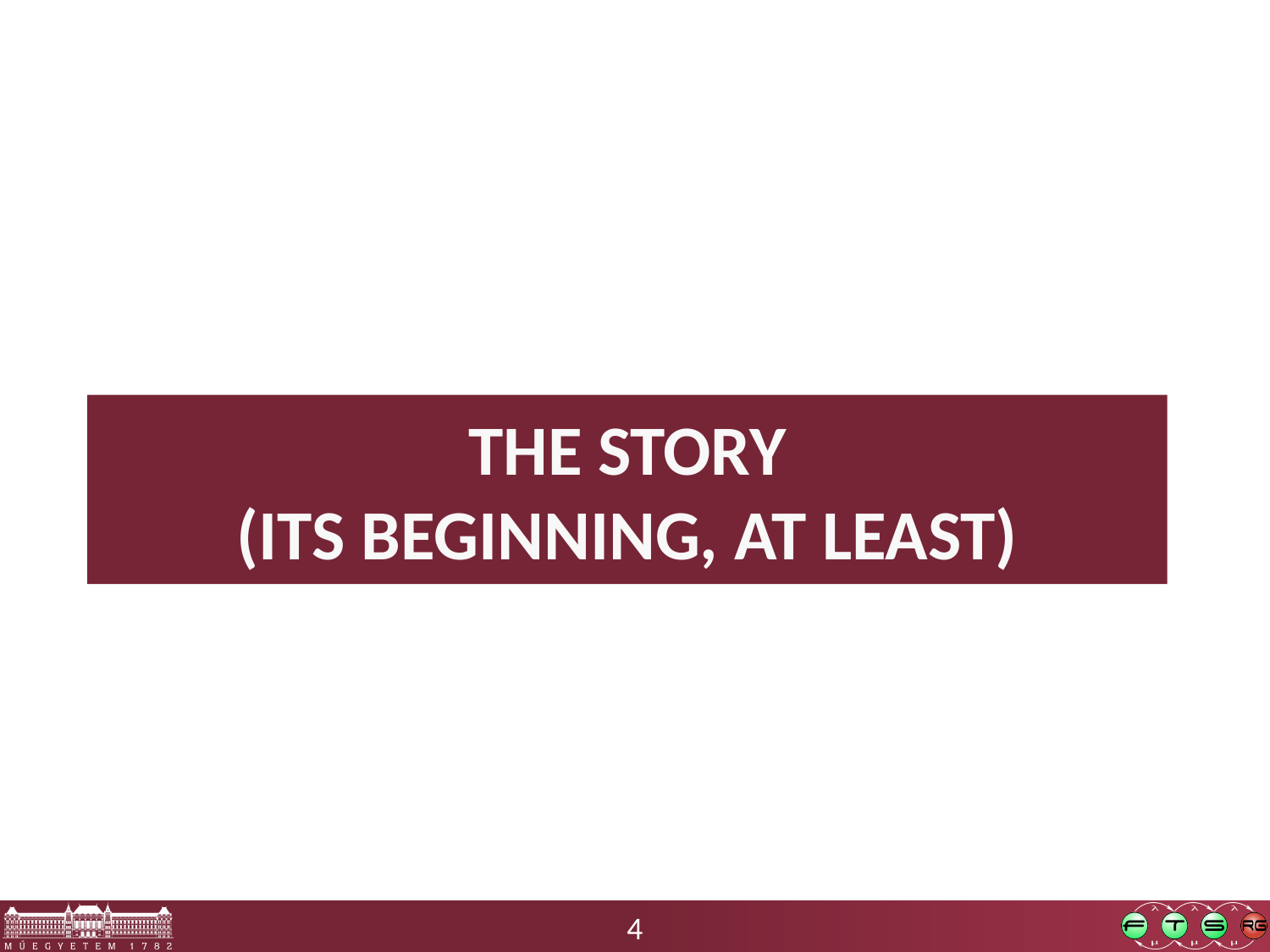

# The Story (its beginning, At Least)